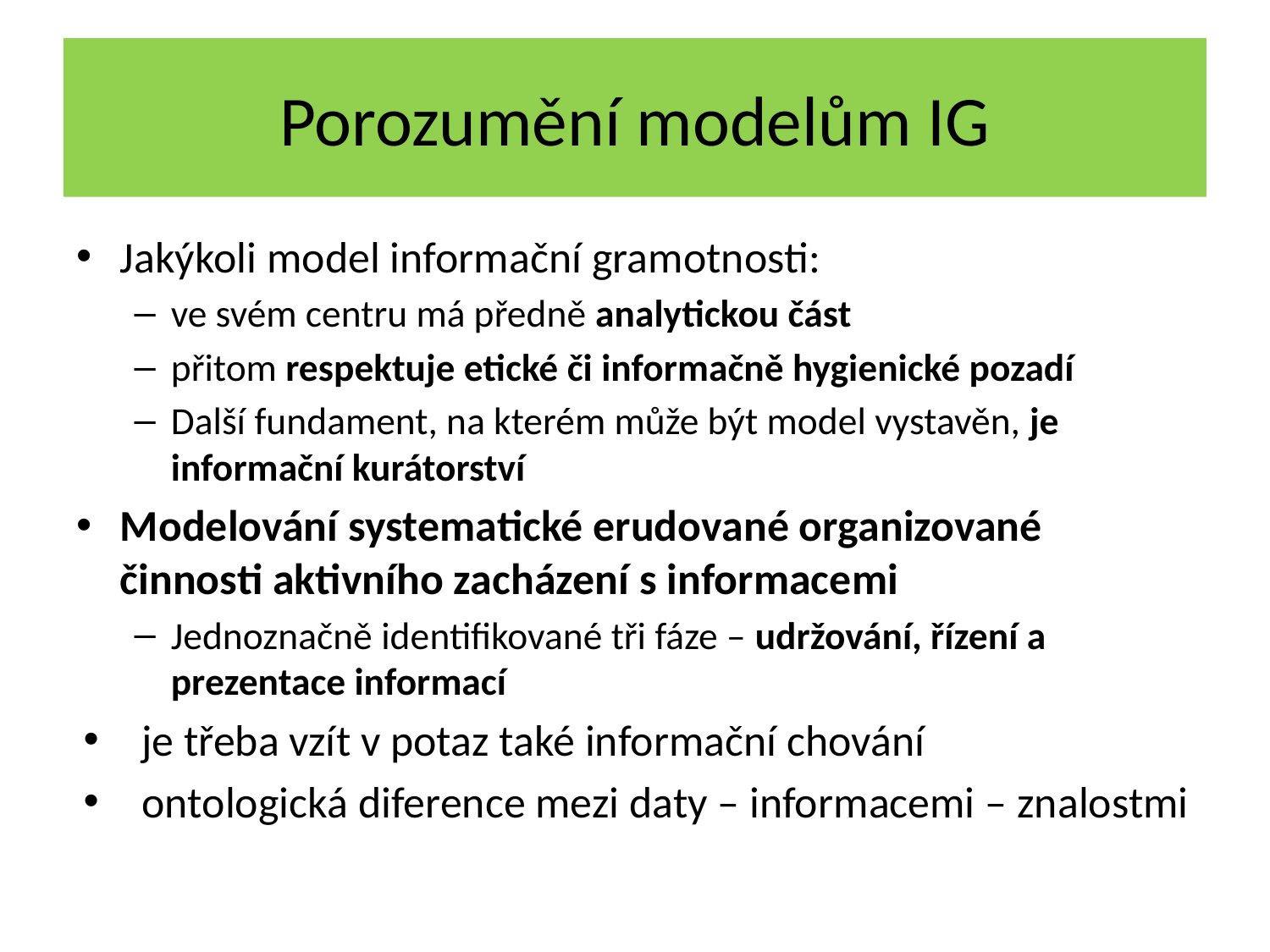

# Porozumění modelům IG
Jakýkoli model informační gramotnosti:
ve svém centru má předně analytickou část
přitom respektuje etické či informačně hygienické pozadí
Další fundament, na kterém může být model vystavěn, je informační kurátorství
Modelování systematické erudované organizované činnosti aktivního zacházení s informacemi
Jednoznačně identifikované tři fáze – udržování, řízení a prezentace informací
je třeba vzít v potaz také informační chování
ontologická diference mezi daty – informacemi – znalostmi